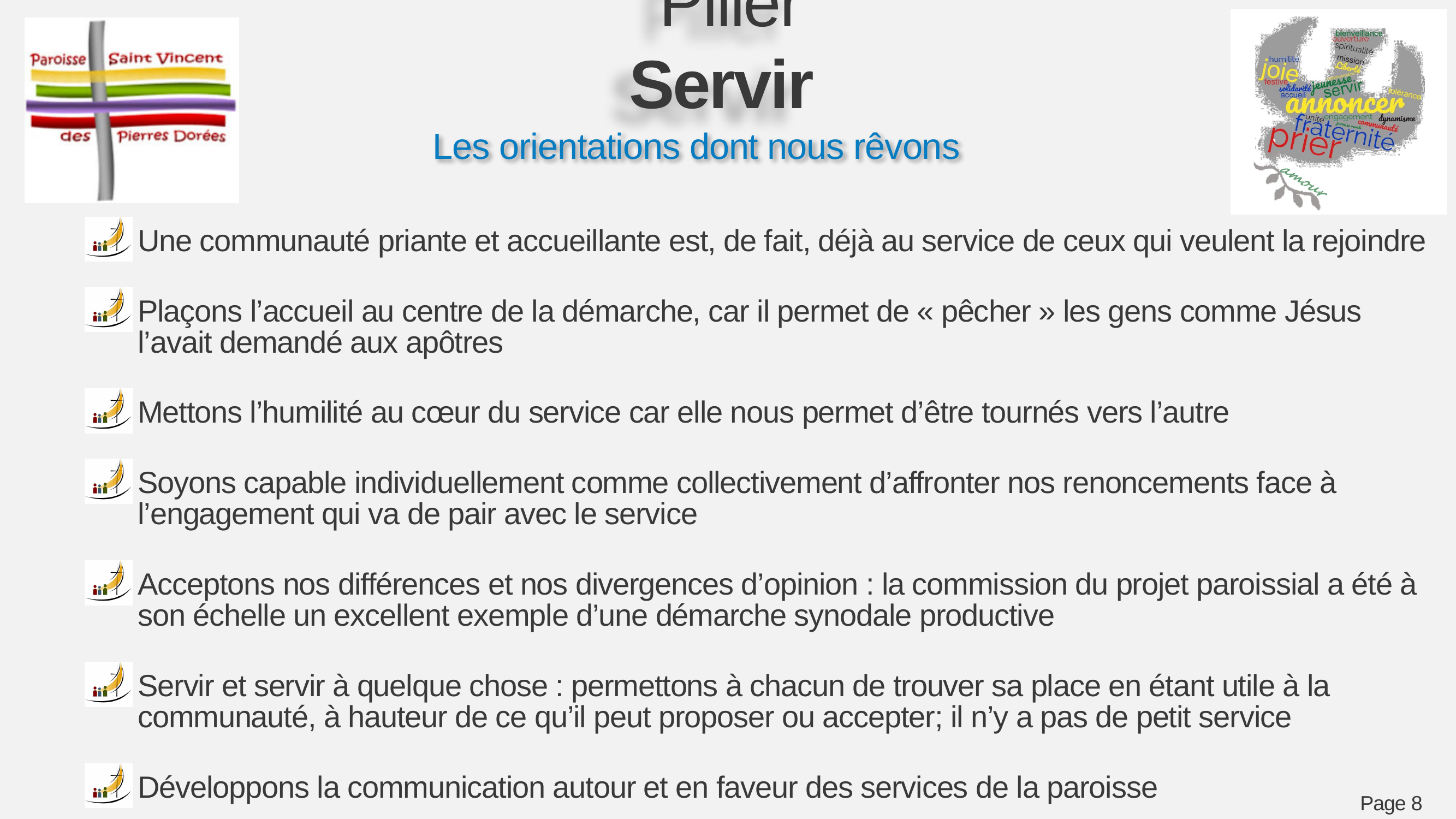

# Pilier Servir
Les orientations dont nous rêvons
Une communauté priante et accueillante est, de fait, déjà au service de ceux qui veulent la rejoindre
Plaçons l’accueil au centre de la démarche, car il permet de « pêcher » les gens comme Jésus l’avait demandé aux apôtres
Mettons l’humilité au cœur du service car elle nous permet d’être tournés vers l’autre
Soyons capable individuellement comme collectivement d’affronter nos renoncements face à l’engagement qui va de pair avec le service
Acceptons nos différences et nos divergences d’opinion : la commission du projet paroissial a été à son échelle un excellent exemple d’une démarche synodale productive
Servir et servir à quelque chose : permettons à chacun de trouver sa place en étant utile à la communauté, à hauteur de ce qu’il peut proposer ou accepter; il n’y a pas de petit service
Développons la communication autour et en faveur des services de la paroisse